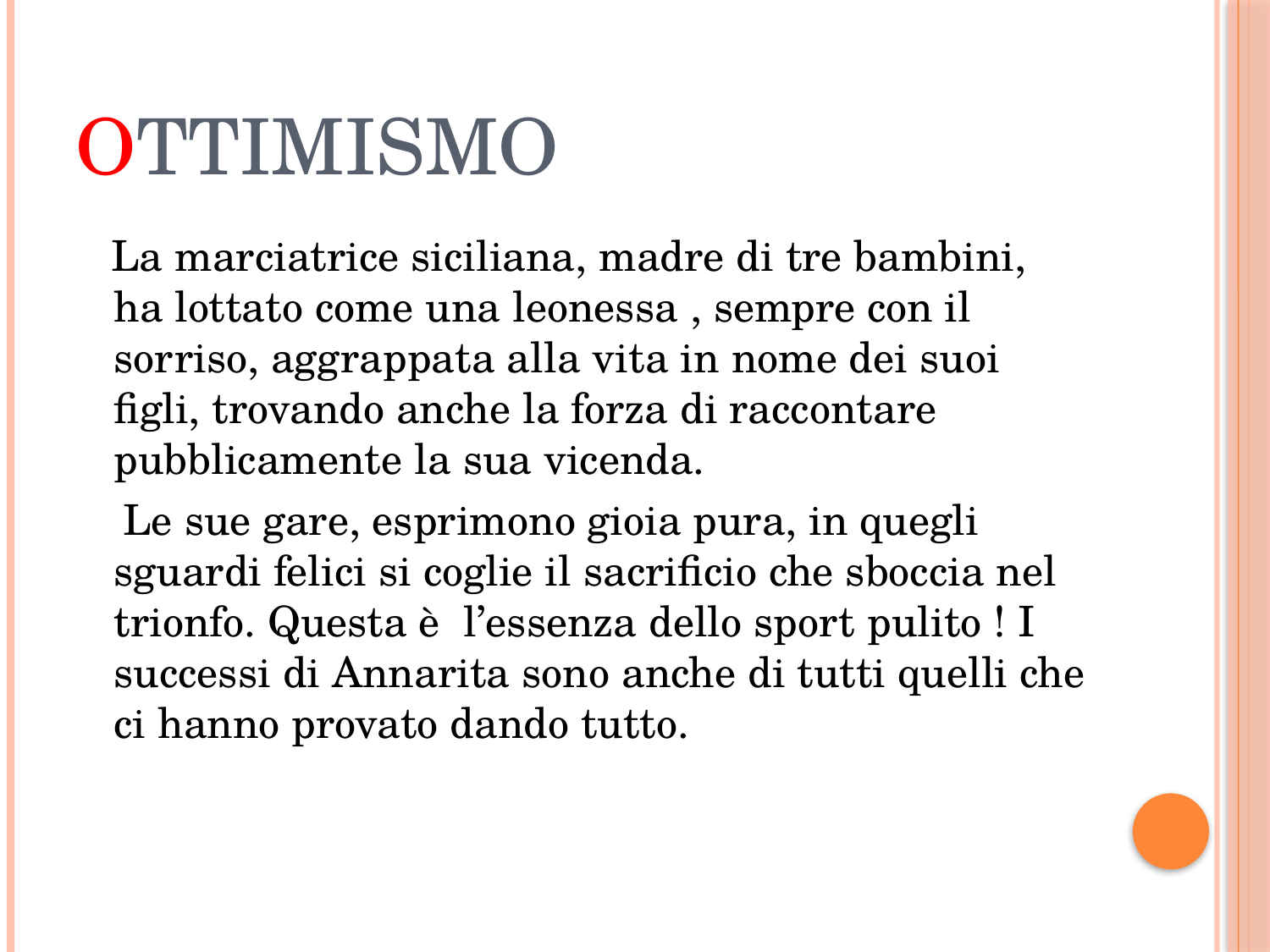

# Ottimismo
   La marciatrice siciliana, madre di tre bambini, ha lottato come una leonessa , sempre con il sorriso, aggrappata alla vita in nome dei suoi figli, trovando anche la forza di raccontare pubblicamente la sua vicenda.
    Le sue gare, esprimono gioia pura, in quegli sguardi felici si coglie il sacrificio che sboccia nel trionfo. Questa è  l’essenza dello sport pulito ! I successi di Annarita sono anche di tutti quelli che ci hanno provato dando tutto.